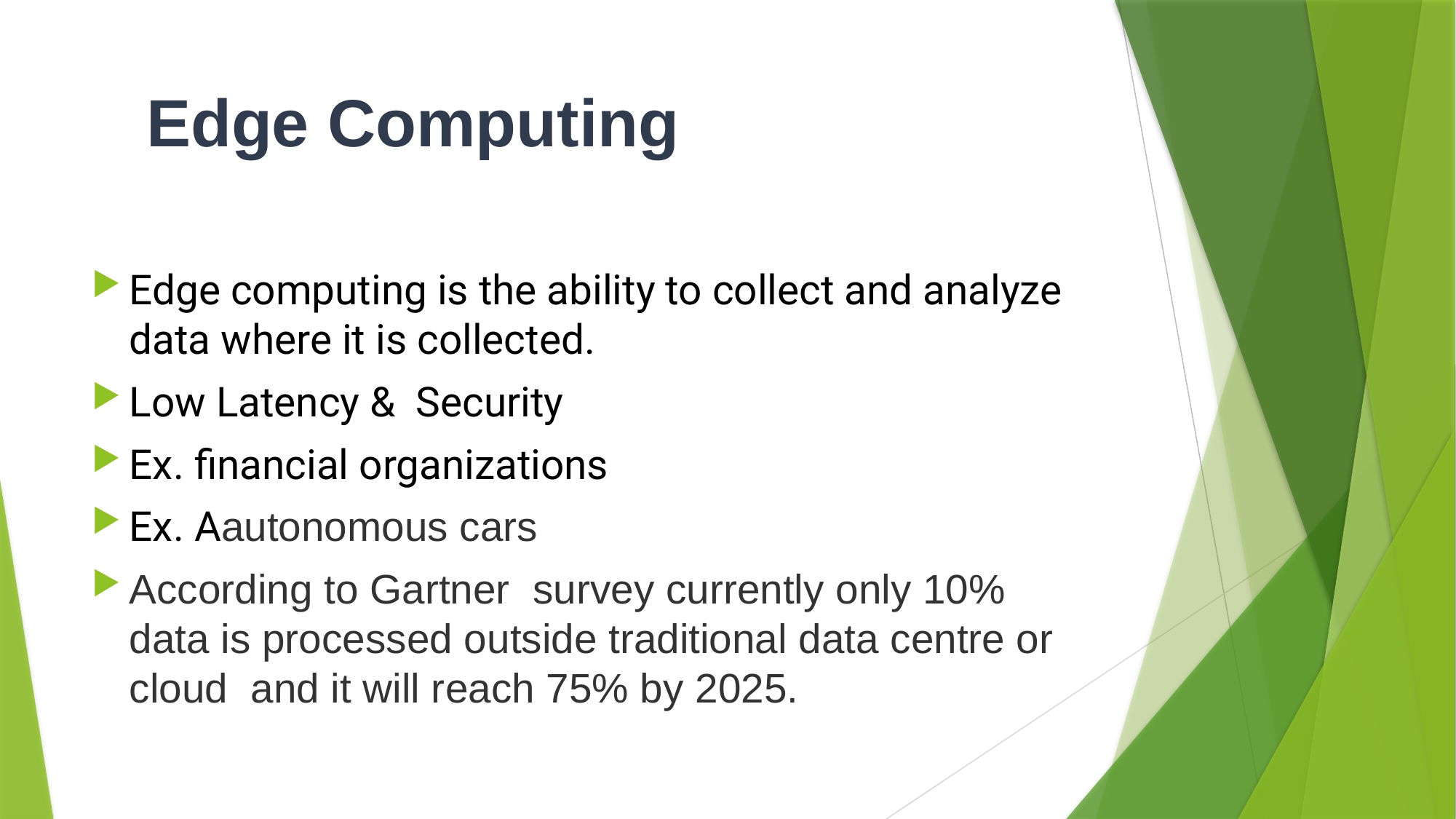

# Edge Computing
Edge computing is the ability to collect and analyze data where it is collected.
Low Latency &  Security
Ex. financial organizations
Ex. Aautonomous cars
According to Gartner  survey currently only 10% data is processed outside traditional data centre or cloud  and it will reach 75% by 2025.